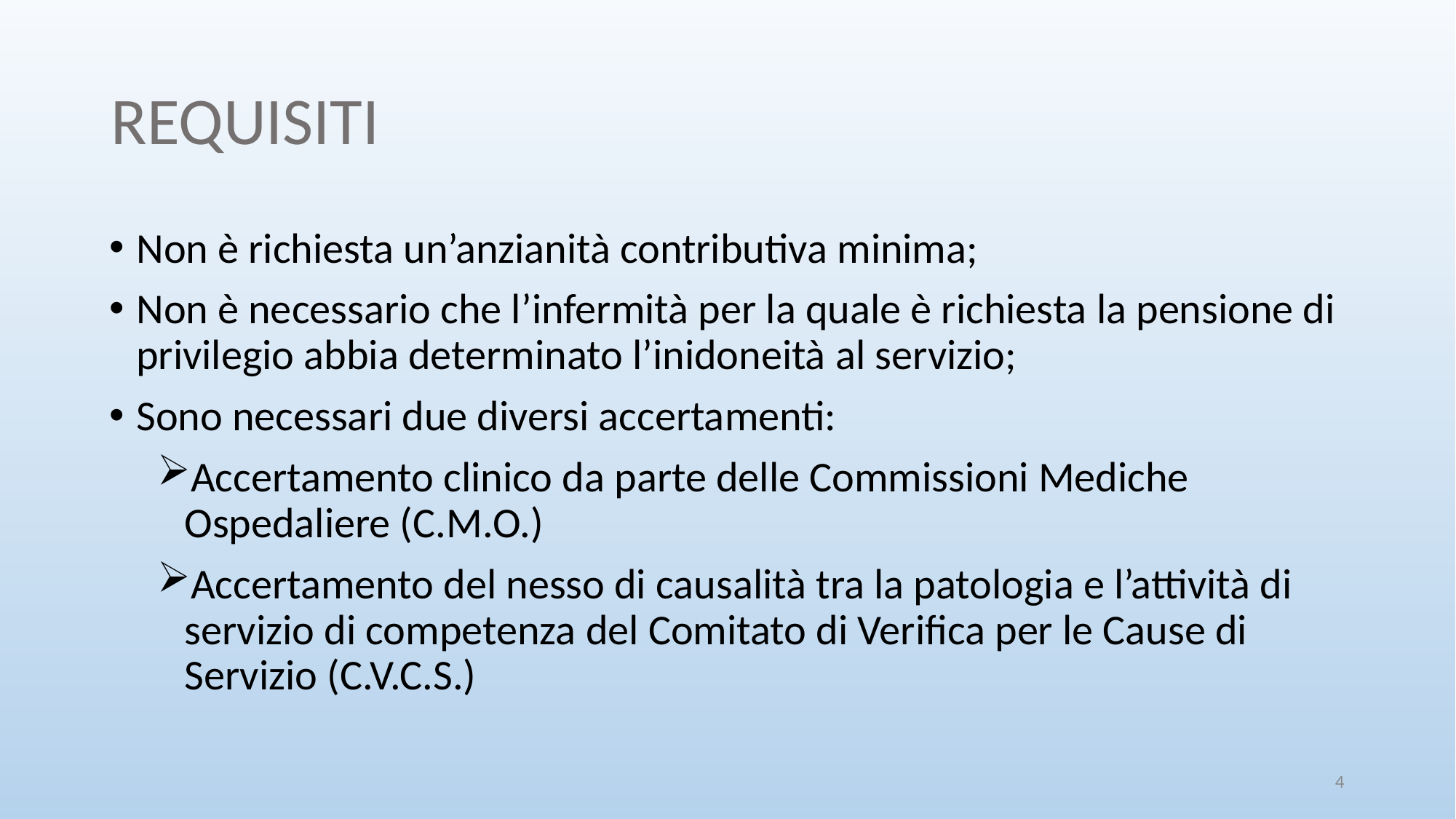

# REQUISITI
Non è richiesta un’anzianità contributiva minima;
Non è necessario che l’infermità per la quale è richiesta la pensione di privilegio abbia determinato l’inidoneità al servizio;
Sono necessari due diversi accertamenti:
Accertamento clinico da parte delle Commissioni Mediche Ospedaliere (C.M.O.)
Accertamento del nesso di causalità tra la patologia e l’attività di servizio di competenza del Comitato di Verifica per le Cause di Servizio (C.V.C.S.)

4